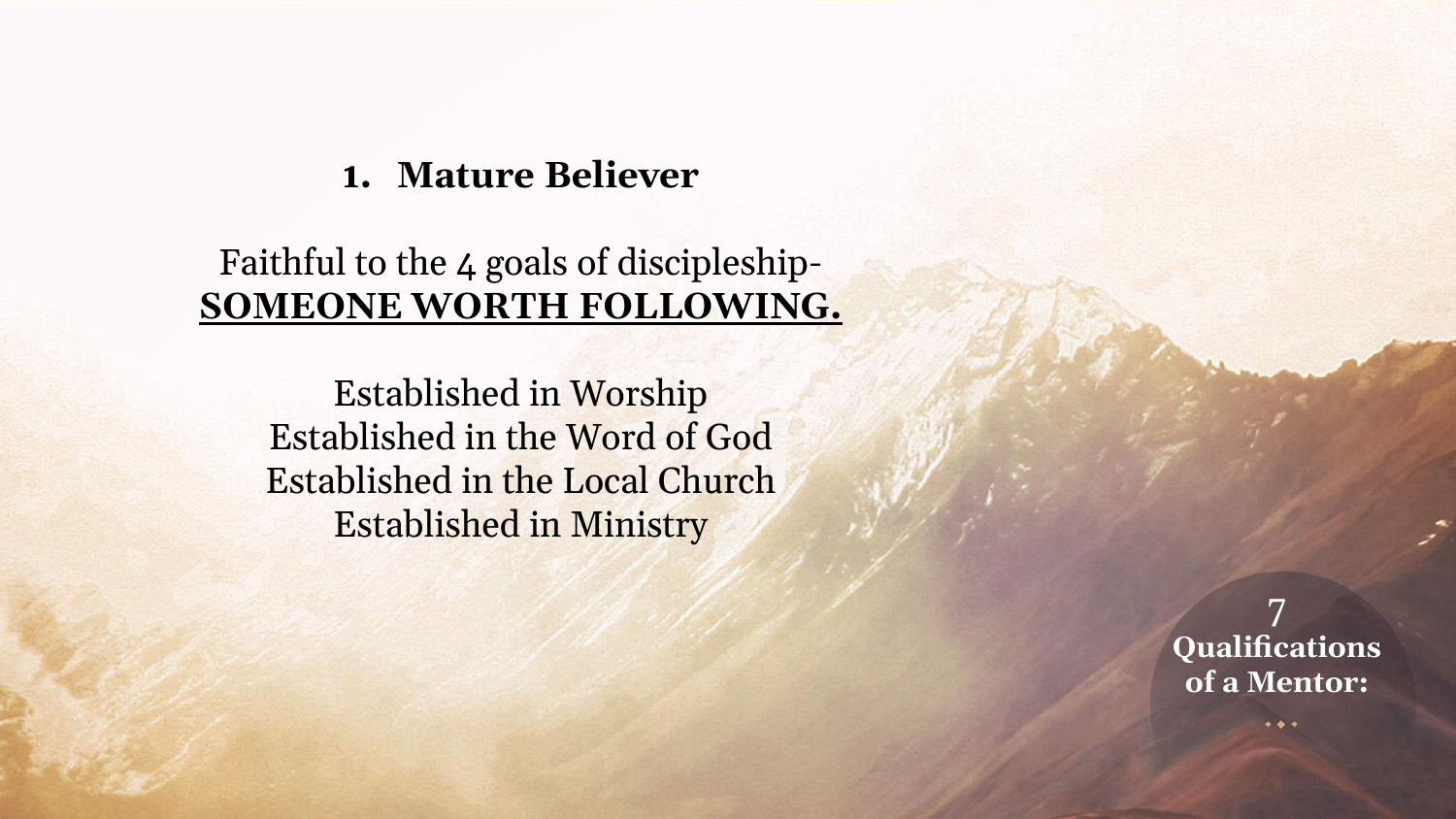

Mature Believer

Faithful to the 4 goals of discipleship- SOMEONE WORTH FOLLOWING.
Established in Worship
Established in the Word of God
Established in the Local Church
Established in Ministry

# 7 Qualifications of a Mentor: